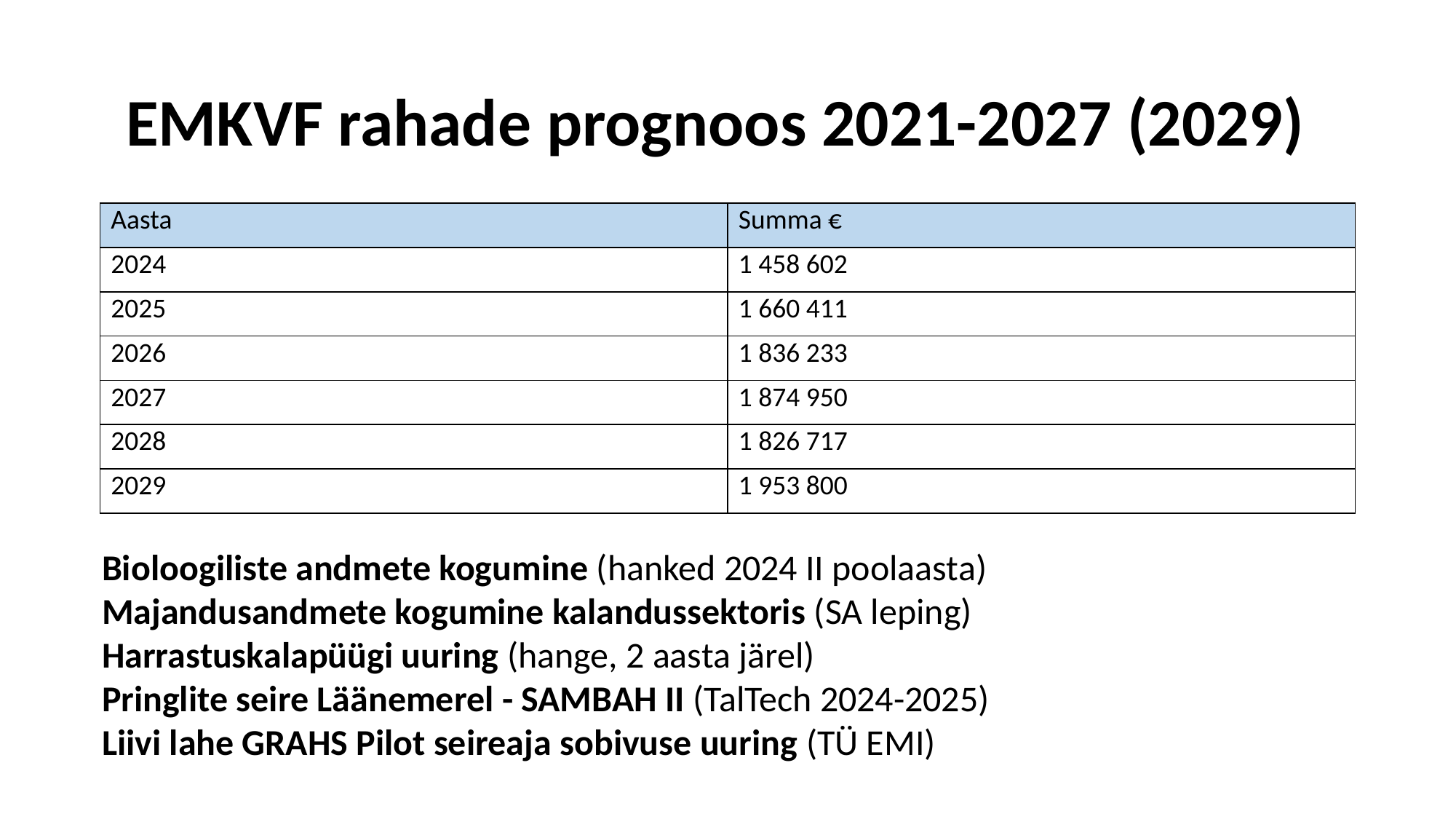

# EMKVF rahade prognoos 2021-2027 (2029)
| Aasta | Summa € |
| --- | --- |
| 2024 | 1 458 602 |
| 2025 | 1 660 411 |
| 2026 | 1 836 233 |
| 2027 | 1 874 950 |
| 2028 | 1 826 717 |
| 2029 | 1 953 800 |
Bioloogiliste andmete kogumine (hanked 2024 II poolaasta)
Majandusandmete kogumine kalandussektoris (SA leping)
Harrastuskalapüügi uuring (hange, 2 aasta järel)
Pringlite seire Läänemerel - SAMBAH II (TalTech 2024-2025)
Liivi lahe GRAHS Pilot seireaja sobivuse uuring (TÜ EMI)